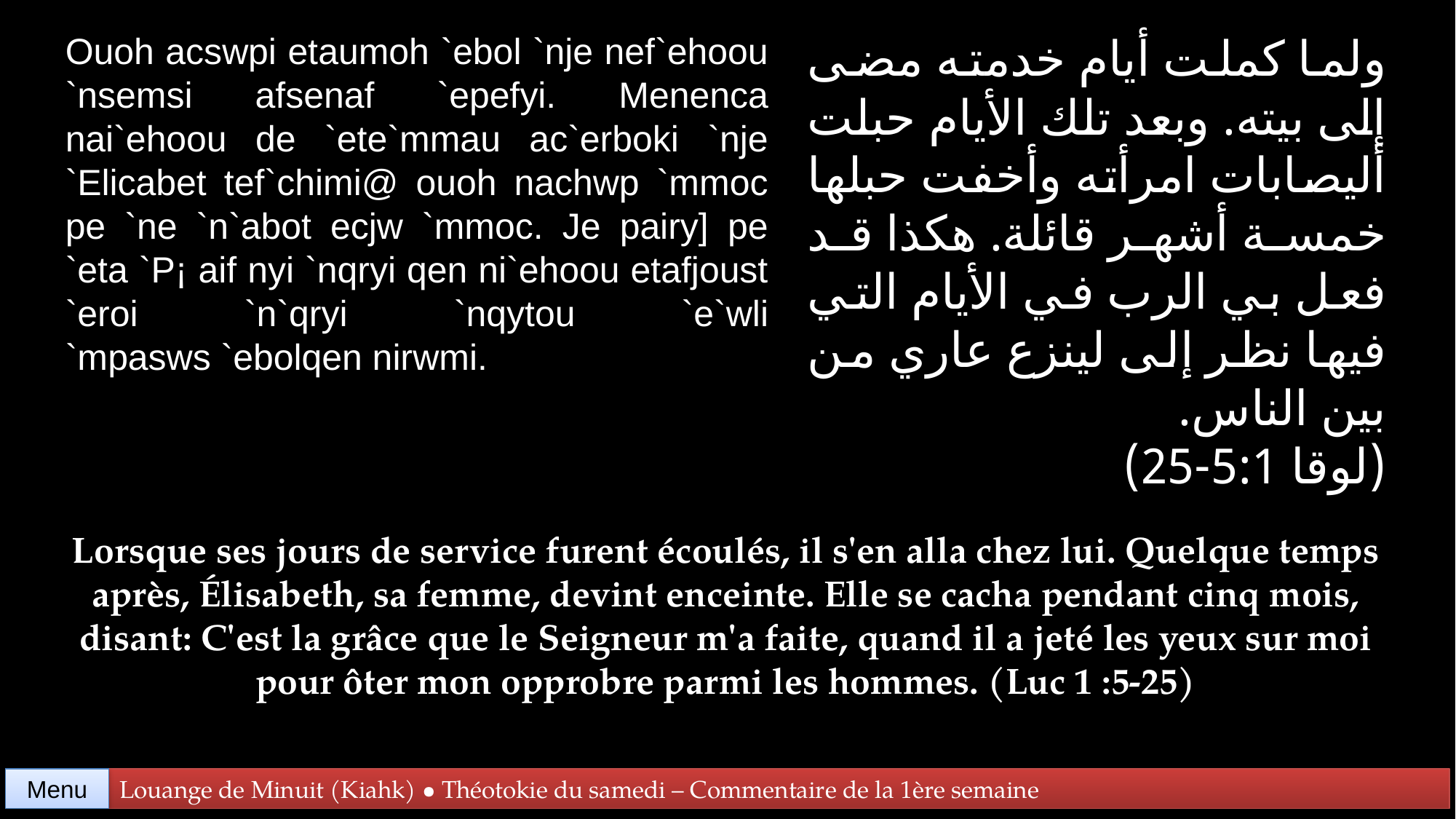

Ouoh acswpi etaumoh `ebol `nje nef`ehoou `nsemsi afsenaf `epefyi. Menenca nai`ehoou de `ete`mmau ac`erboki `nje `Elicabet tef`chimi@ ouoh nachwp `mmoc pe `ne `n`abot ecjw `mmoc. Je pairy] pe `eta `P¡ aif nyi `nqryi qen ni`ehoou etafjoust `eroi `n`qryi `nqytou `e`wli
`mpasws `ebolqen nirwmi.
ولما كملت أيام خدمته مضى إلى بيته. وبعد تلك الأيام حبلت أليصابات امرأته وأخفت حبلها خمسة أشهر قائلة. هكذا قد فعل بي الرب في الأيام التي فيها نظر إلى لينزع عاري من بين الناس.
(لوقا 5:1-25)
Lorsque ses jours de service furent écoulés, il s'en alla chez lui. Quelque temps après, Élisabeth, sa femme, devint enceinte. Elle se cacha pendant cinq mois, disant: C'est la grâce que le Seigneur m'a faite, quand il a jeté les yeux sur moi pour ôter mon opprobre parmi les hommes. (Luc 1 :5-25)
Menu
Louange de Minuit (Kiahk) • Théotokie du samedi – Commentaire de la 1ère semaine